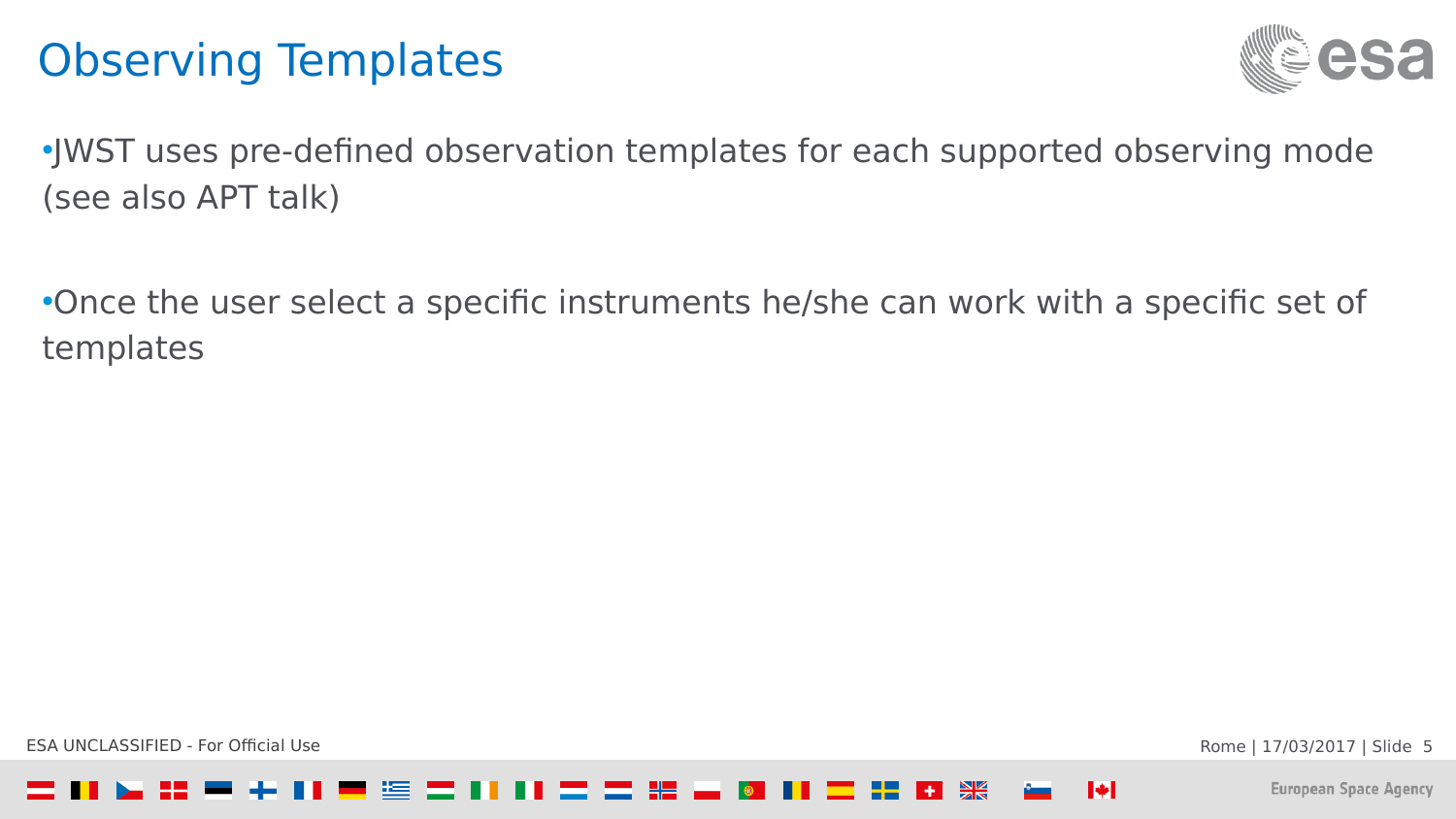

# Observing Templates
JWST uses pre-defined observation templates for each supported observing mode (see also APT talk)

Once the user select a specific instruments he/she can work with a specific set of templates